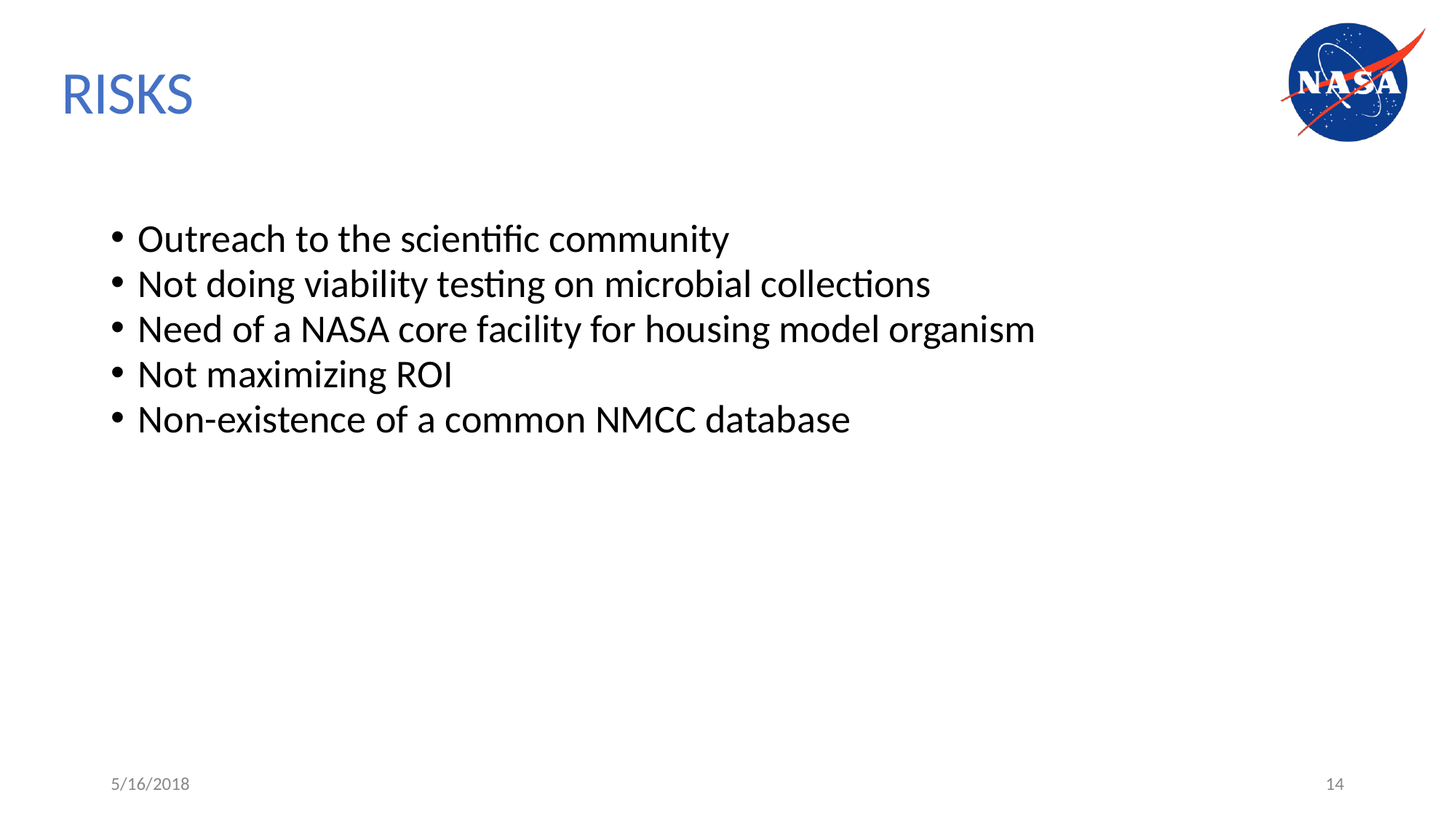

# RISKS

Outreach to the scientific community
Not doing viability testing on microbial collections
Need of a NASA core facility for housing model organism
Not maximizing ROI
Non-existence of a common NMCC database
5/16/2018
14